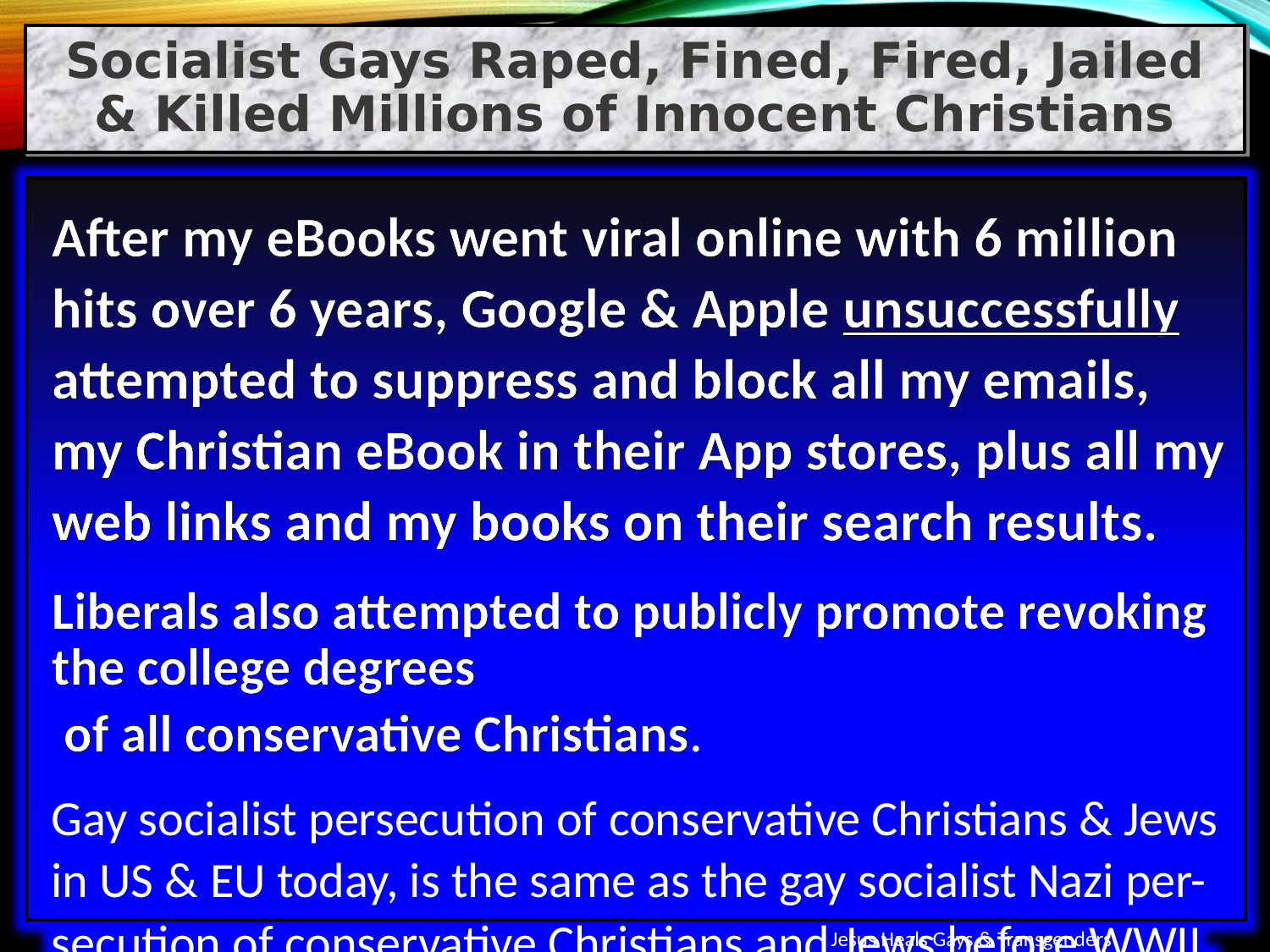

Socialist Gays Raped, Fined, Fired, Jailed & Killed Millions of Innocent Christians
After my eBooks went viral online with 6 million hits over 6 years, Google & Apple unsuccessfully attempted to suppress and block all my emails, my Christian eBook in their App stores, plus all my web links and my books on their search results.
Liberals also attempted to publicly promote revoking the college degrees of all conservative Christians.
Gay socialist persecution of conservative Christians & Jews in US & EU today, is the same as the gay socialist Nazi per-secution of conservative Christians and Jews before WWII.
Jesus Heals Gays & Transgenders